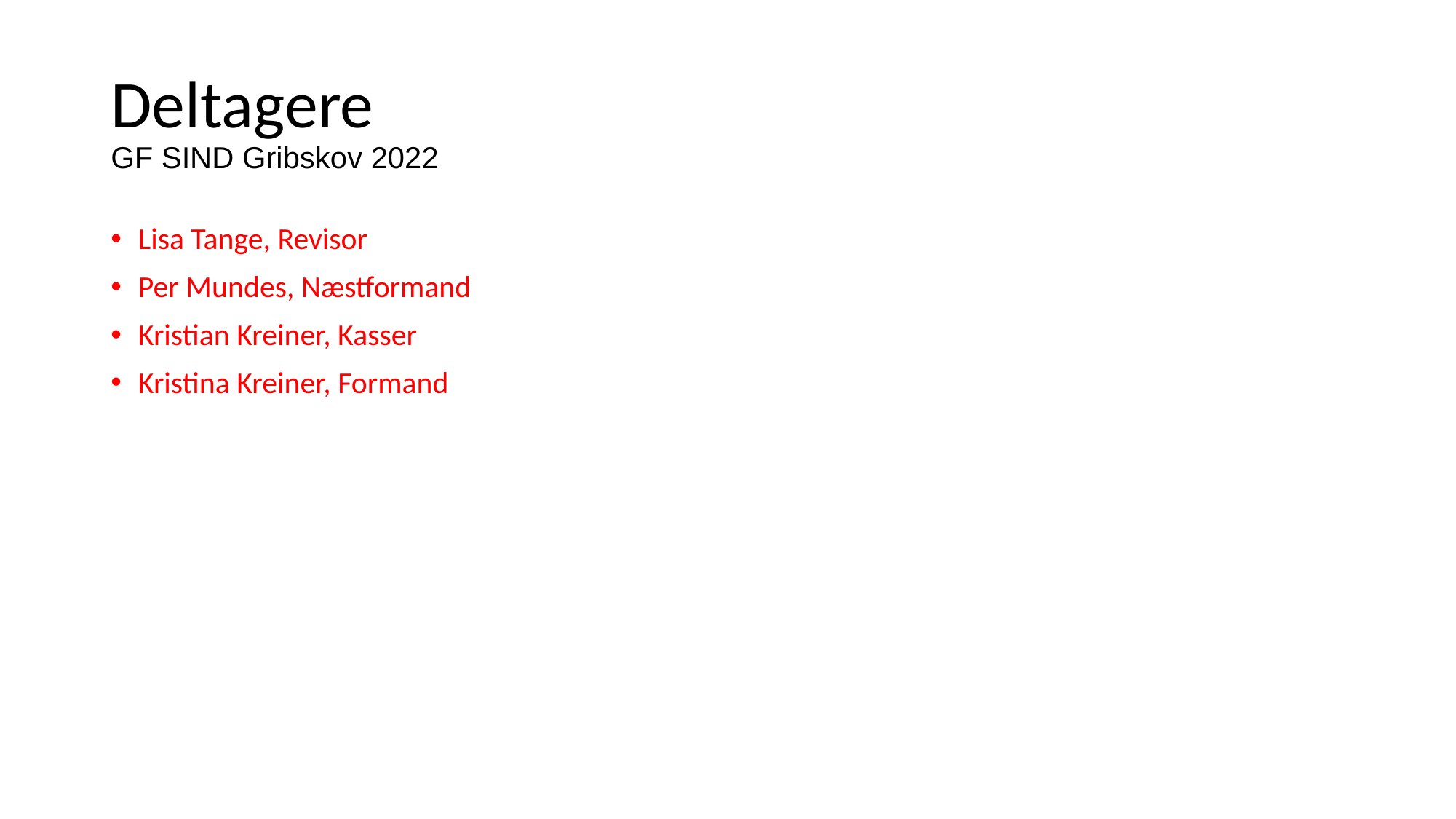

# Deltagere GF SIND Gribskov 2022
Lisa Tange, Revisor
Per Mundes, Næstformand
Kristian Kreiner, Kasser
Kristina Kreiner, Formand